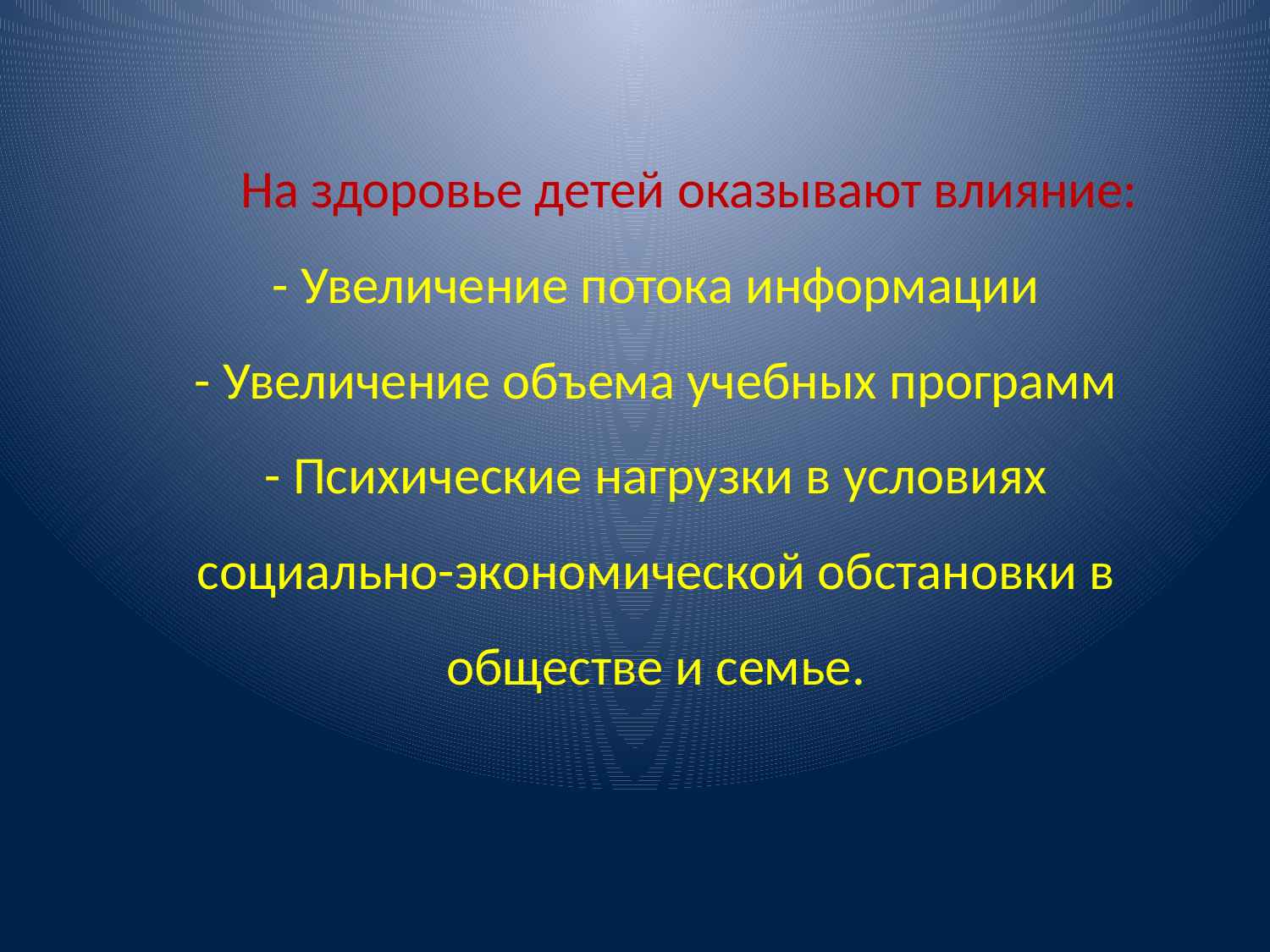

# На здоровье детей оказывают влияние: - Увеличение потока информации - Увеличение объема учебных программ - Психические нагрузки в условиях социально-экономической обстановки в обществе и семье.